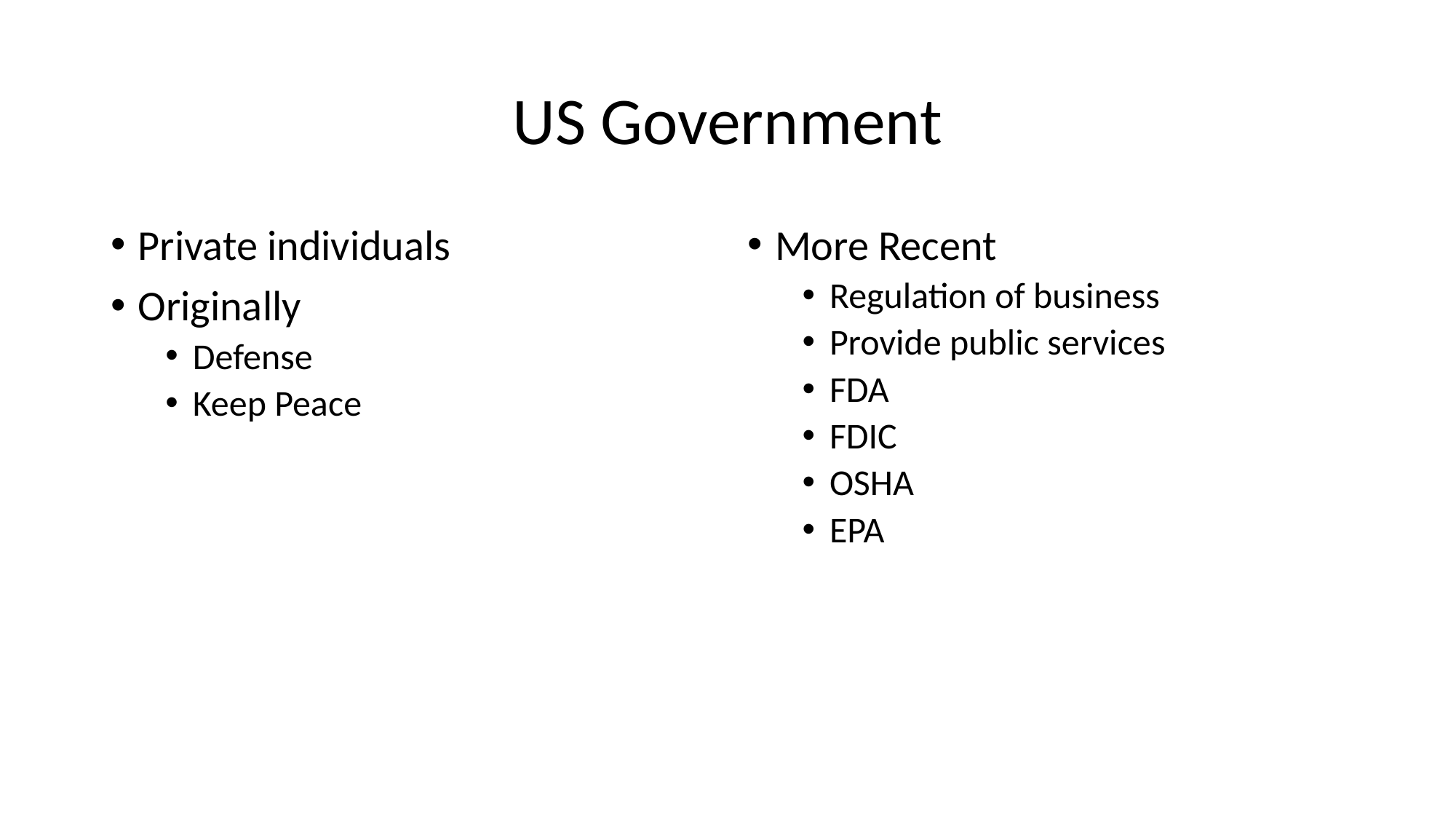

# US Government
Private individuals
Originally
Defense
Keep Peace
More Recent
Regulation of business
Provide public services
FDA
FDIC
OSHA
EPA